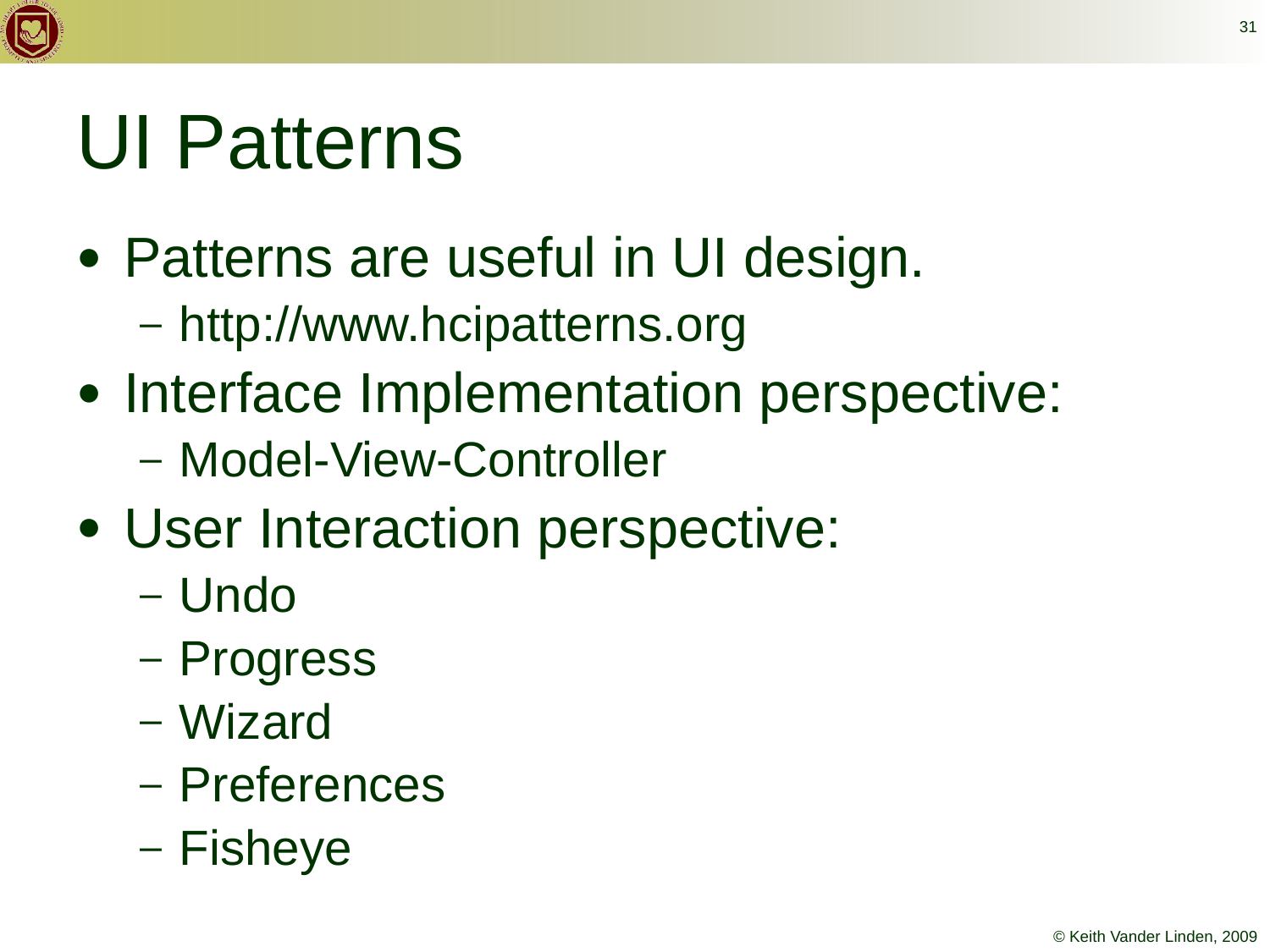

31
# UI Patterns
Patterns are useful in UI design.
http://www.hcipatterns.org
Interface Implementation perspective:
Model-View-Controller
User Interaction perspective:
Undo
Progress
Wizard
Preferences
Fisheye